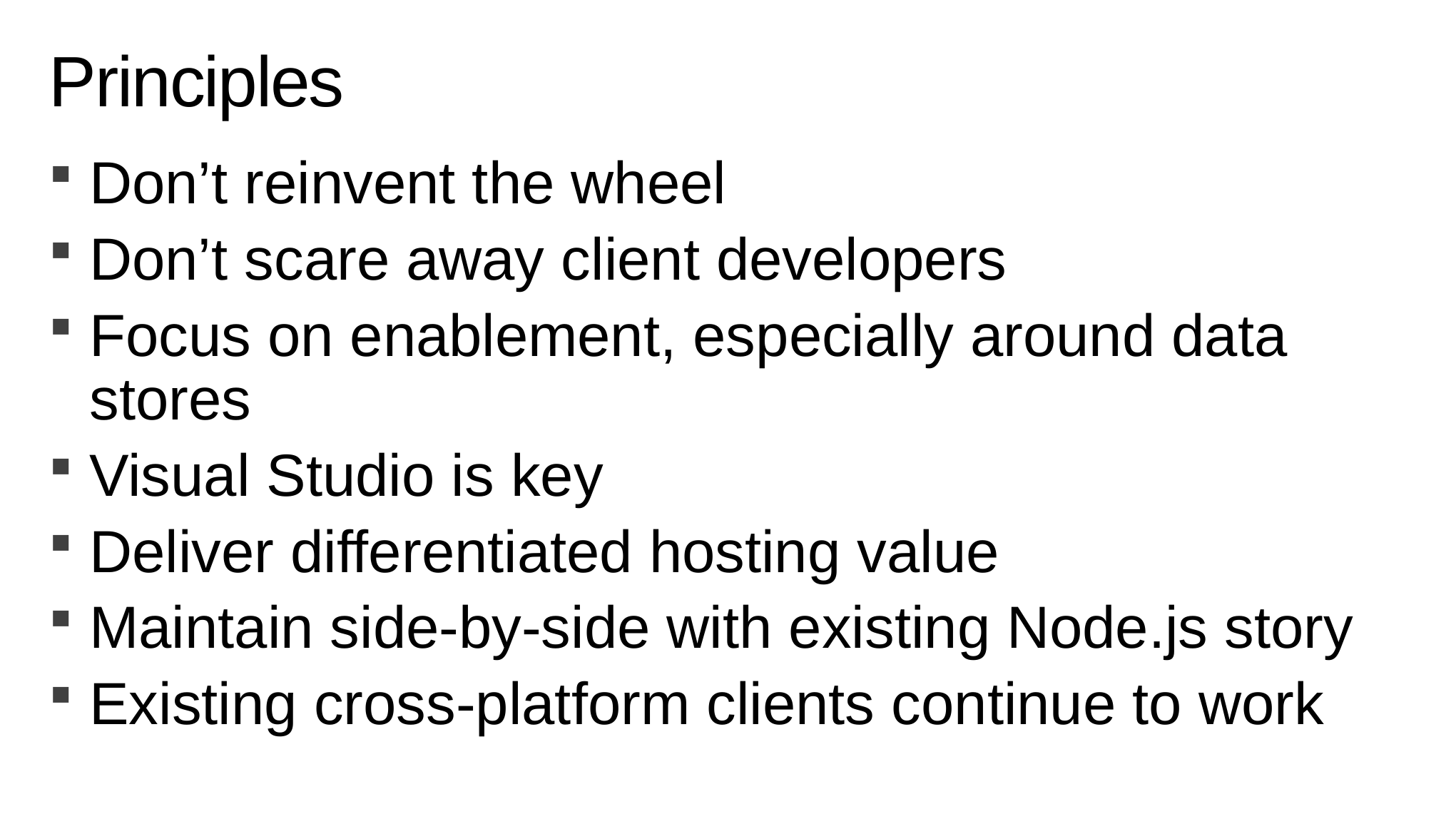

# Principles
Don’t reinvent the wheel
Don’t scare away client developers
Focus on enablement, especially around data stores
Visual Studio is key
Deliver differentiated hosting value
Maintain side-by-side with existing Node.js story
Existing cross-platform clients continue to work